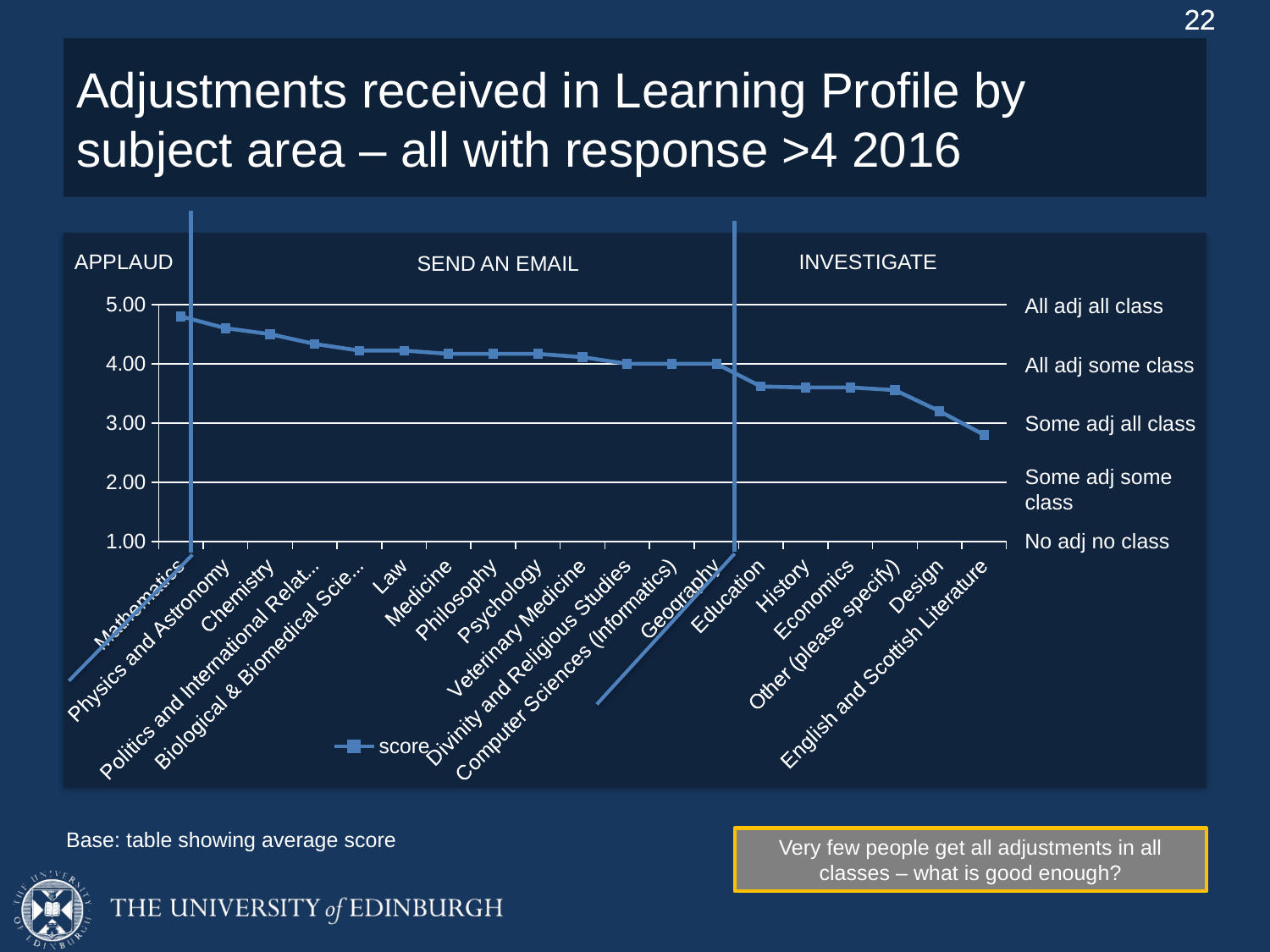

# Adjustments received in Learning Profile by subject area – all with response >4 2016

### Chart:

| Category | score |
|---|---|
| Mathematics | 4.8 |
| Physics and Astronomy | 4.6 |
| Chemistry | 4.5 |
| Politics and International Relations | 4.333333333333333 |
| Biological & Biomedical Sciences | 4.222222222222222 |
| Law | 4.222222222222222 |
| Medicine | 4.166666666666667 |
| Philosophy | 4.166666666666667 |
| Psychology | 4.166666666666667 |
| Veterinary Medicine | 4.111111111111111 |
| Divinity and Religious Studies | 4.0 |
| Computer Sciences (Informatics) | 4.0 |
| Geography | 4.0 |
| Education | 3.6153846153846154 |
| History | 3.6 |
| Economics | 3.6 |
| Other (please specify) | 3.5555555555555554 |
| Design | 3.2 |
| English and Scottish Literature | 2.8 |
APPLAUD
INVESTIGATE
SEND AN EMAIL
All adj all class
All adj some class
Some adj all class
Some adj some class
No adj no class
Base: table showing average score
Very few people get all adjustments in all classes – what is good enough?